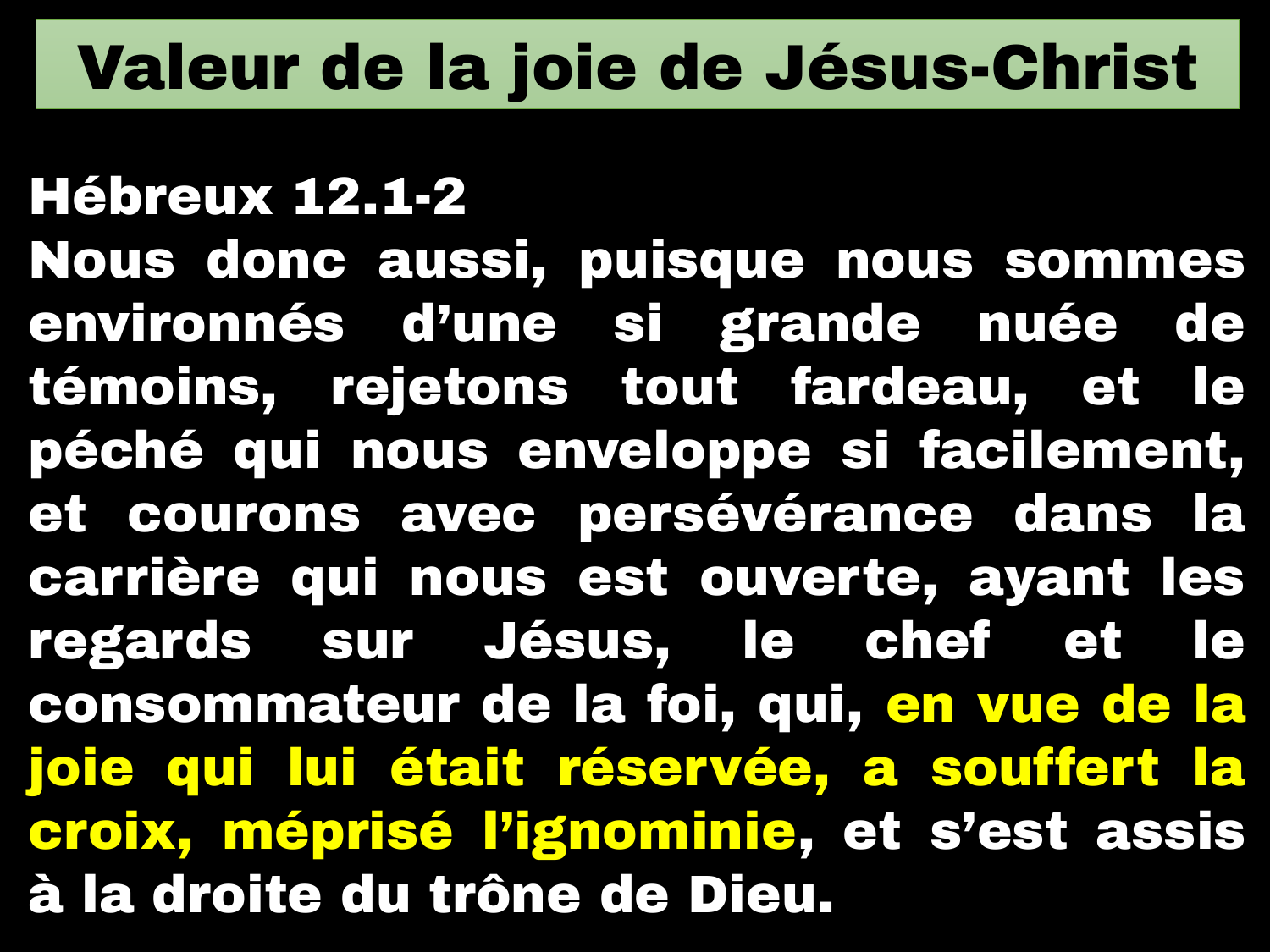

Valeur de la joie de Jésus-Christ
Hébreux 12.1-2
Nous donc aussi, puisque nous sommes environnés d’une si grande nuée de témoins, rejetons tout fardeau, et le péché qui nous enveloppe si facilement, et courons avec persévérance dans la carrière qui nous est ouverte, ayant les regards sur Jésus, le chef et le consommateur de la foi, qui, en vue de la joie qui lui était réservée, a souffert la croix, méprisé l’ignominie, et s’est assis à la droite du trône de Dieu.